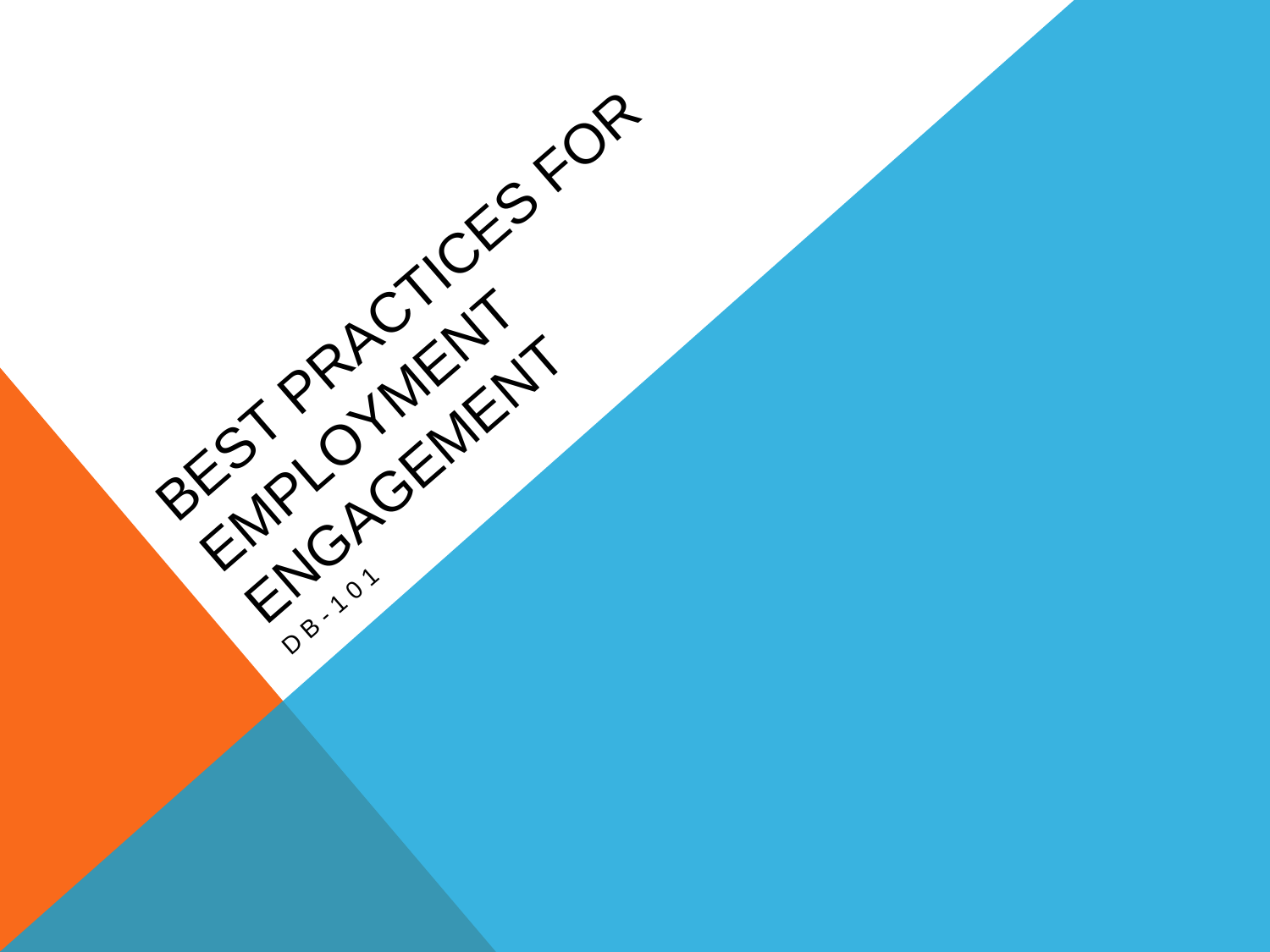

# Best practices for employment engagement
Db-101